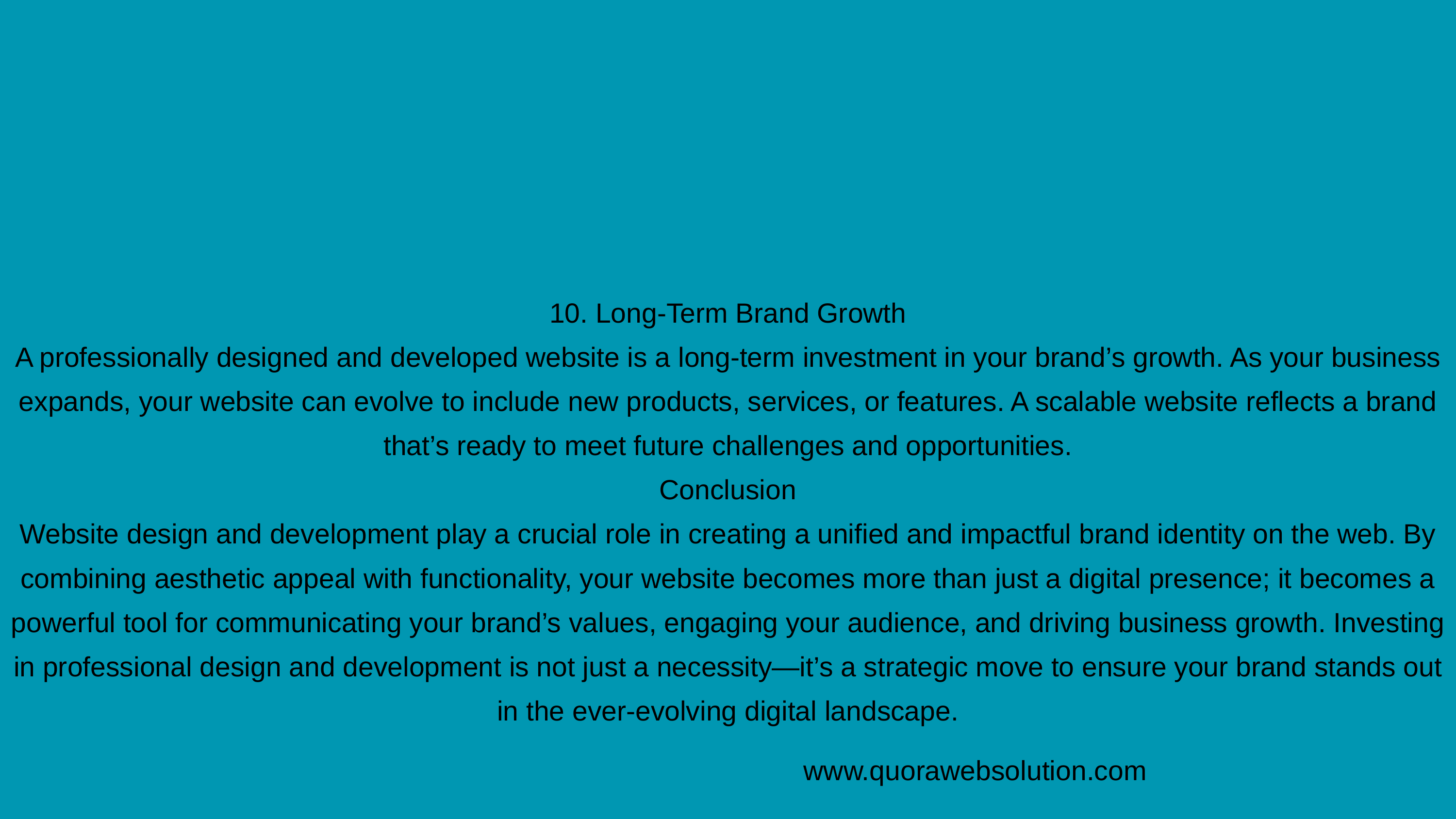

10. Long-Term Brand Growth
A professionally designed and developed website is a long-term investment in your brand’s growth. As your business expands, your website can evolve to include new products, services, or features. A scalable website reflects a brand that’s ready to meet future challenges and opportunities.
Conclusion
Website design and development play a crucial role in creating a unified and impactful brand identity on the web. By combining aesthetic appeal with functionality, your website becomes more than just a digital presence; it becomes a powerful tool for communicating your brand’s values, engaging your audience, and driving business growth. Investing in professional design and development is not just a necessity—it’s a strategic move to ensure your brand stands out in the ever-evolving digital landscape.
www.quorawebsolution.com